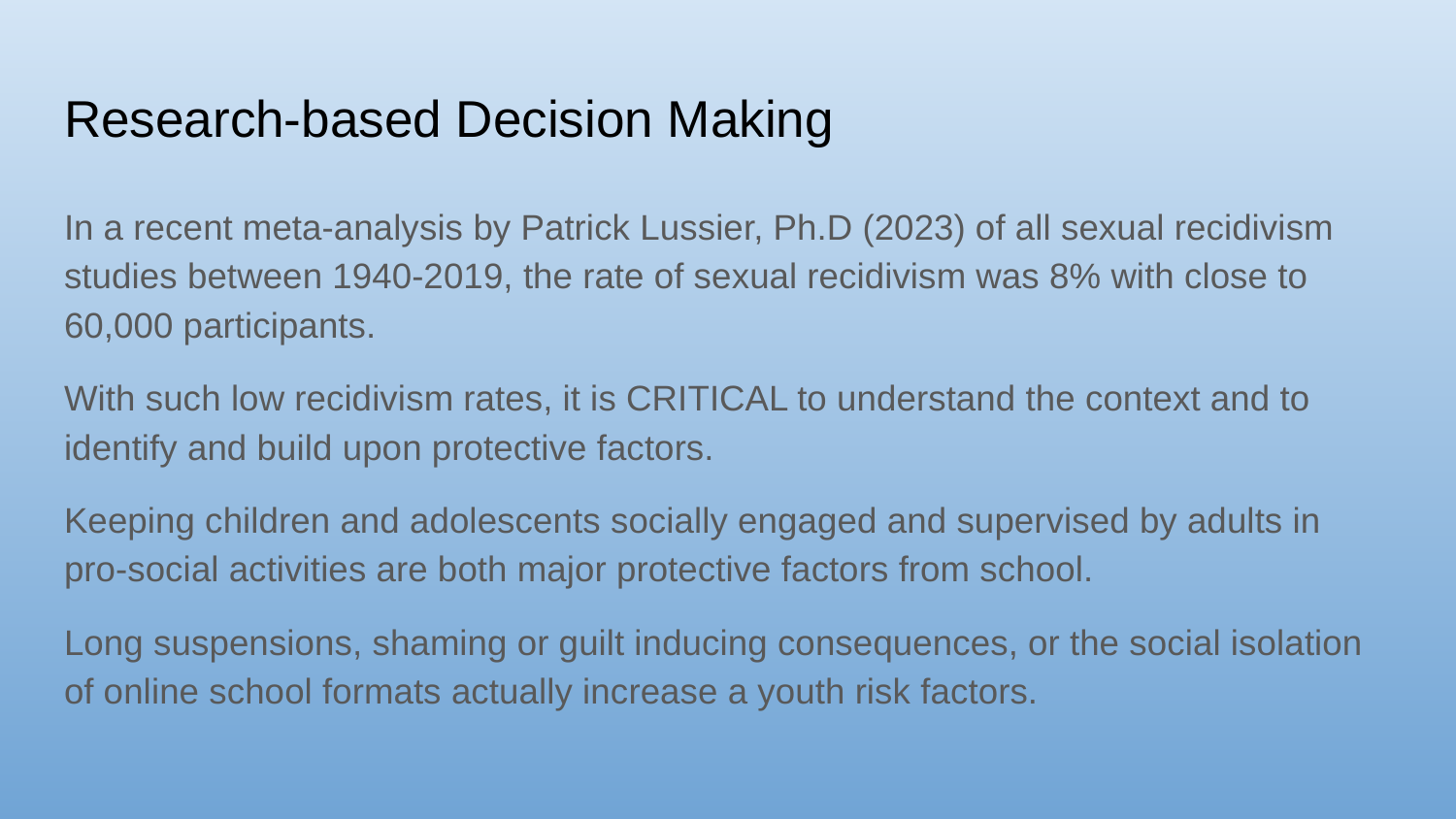

# Research-based Decision Making
In a recent meta-analysis by Patrick Lussier, Ph.D (2023) of all sexual recidivism studies between 1940-2019, the rate of sexual recidivism was 8% with close to 60,000 participants.
With such low recidivism rates, it is CRITICAL to understand the context and to identify and build upon protective factors.
Keeping children and adolescents socially engaged and supervised by adults in pro-social activities are both major protective factors from school.
Long suspensions, shaming or guilt inducing consequences, or the social isolation of online school formats actually increase a youth risk factors.